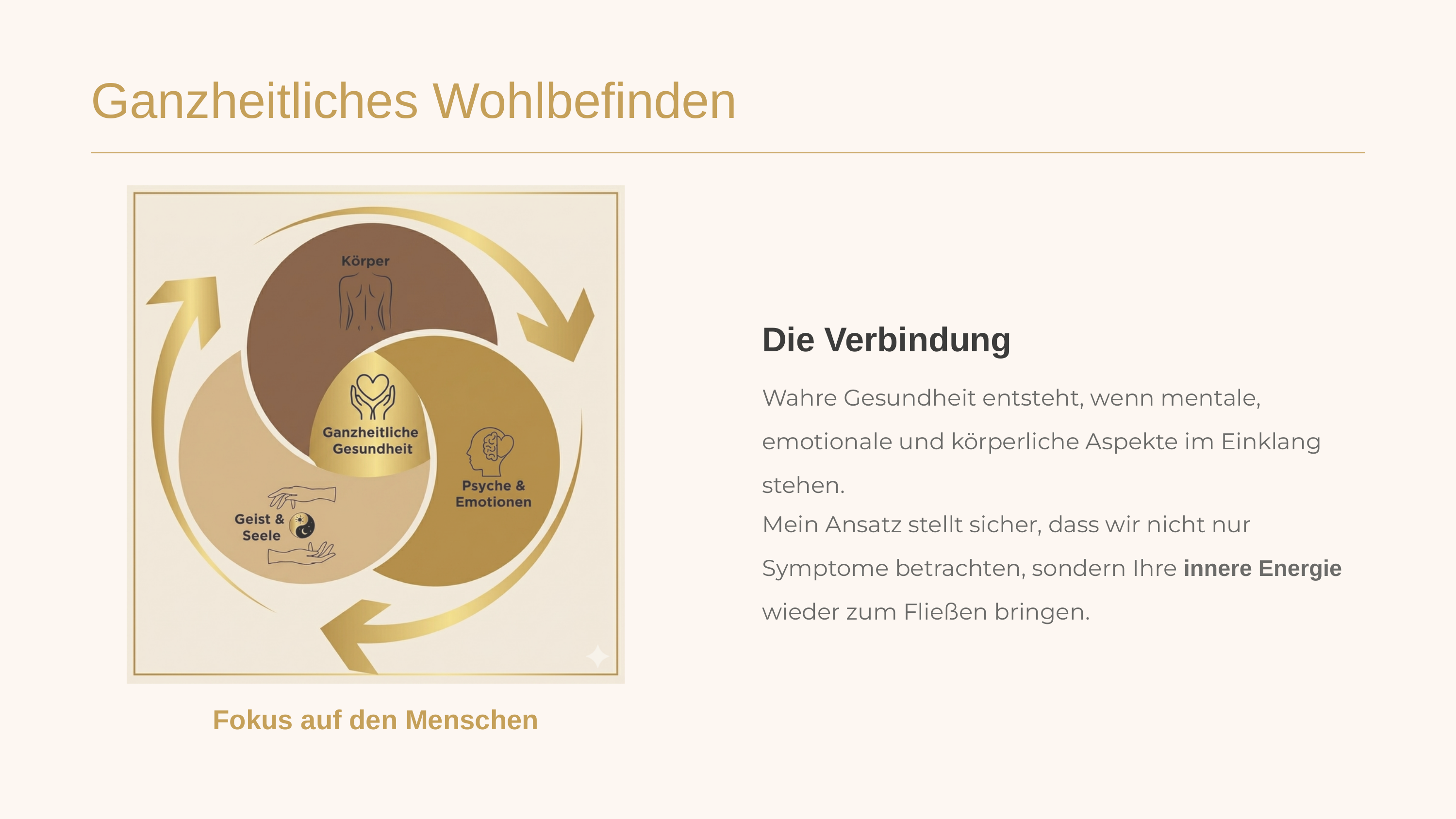

Ganzheitliches Wohlbefinden

Die Verbindung
Wahre Gesundheit entsteht, wenn mentale, emotionale und körperliche Aspekte im Einklang stehen.
Mein Ansatz stellt sicher, dass wir nicht nur Symptome betrachten, sondern Ihre innere Energie wieder zum Fließen bringen.
Fokus auf den Menschen